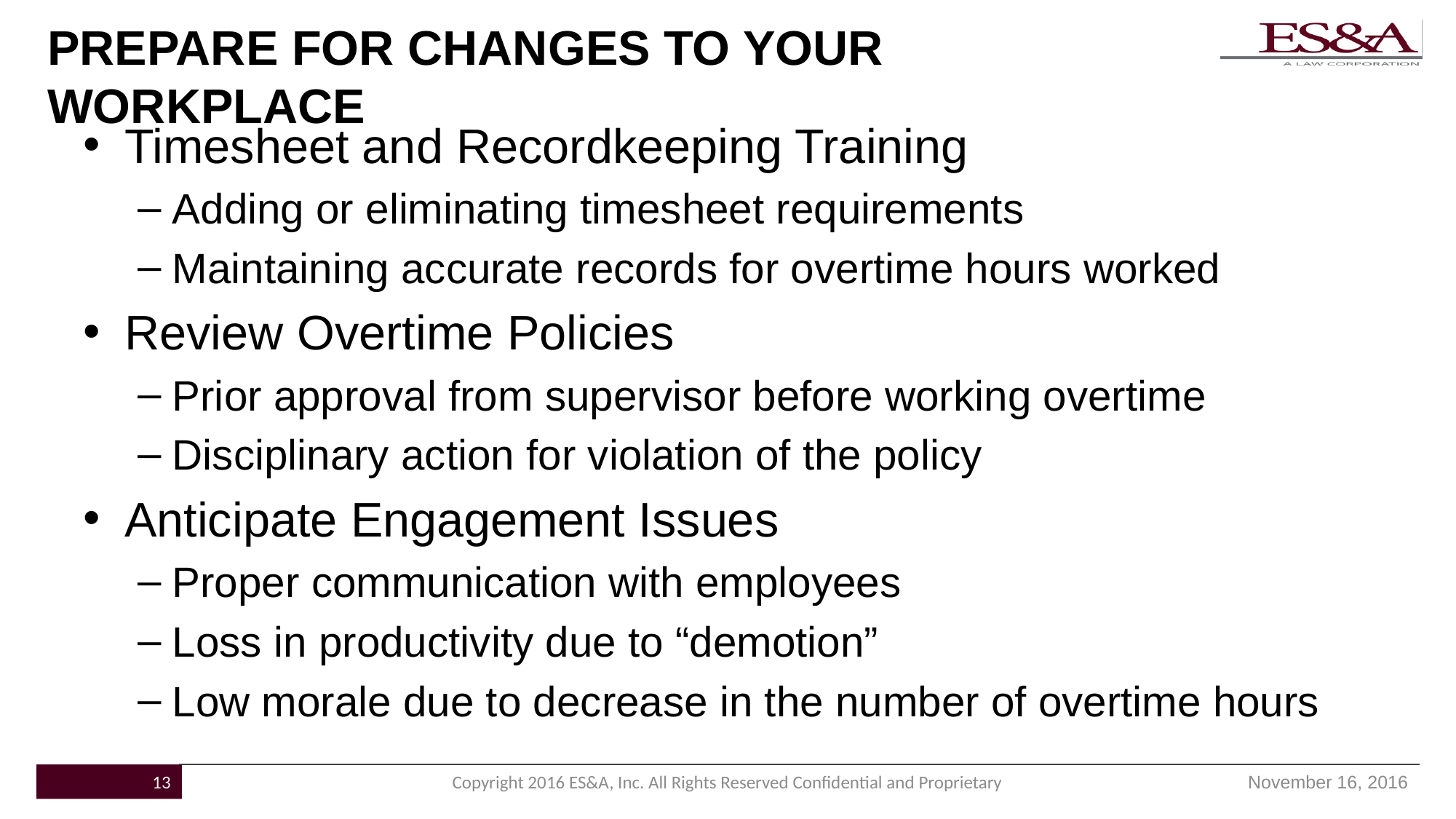

# PREPARE FOR CHANGES TO YOUR WORKPLACE
Timesheet and Recordkeeping Training
Adding or eliminating timesheet requirements
Maintaining accurate records for overtime hours worked
Review Overtime Policies
Prior approval from supervisor before working overtime
Disciplinary action for violation of the policy
Anticipate Engagement Issues
Proper communication with employees
Loss in productivity due to “demotion”
Low morale due to decrease in the number of overtime hours
November 16, 2016
13
Copyright 2016 ES&A, Inc. All Rights Reserved Confidential and Proprietary